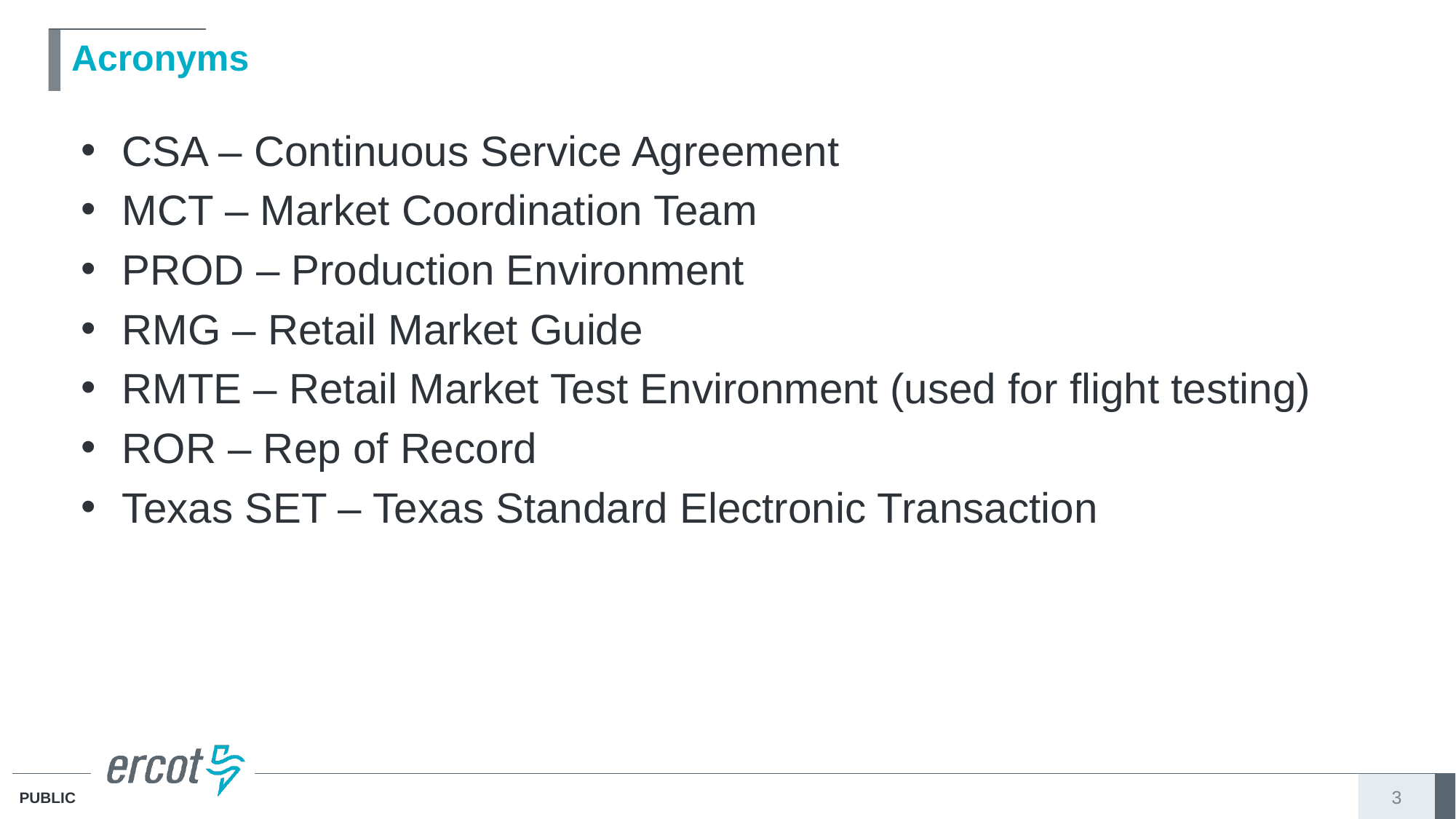

# Acronyms
CSA – Continuous Service Agreement
MCT – Market Coordination Team
PROD – Production Environment
RMG – Retail Market Guide
RMTE – Retail Market Test Environment (used for flight testing)
ROR – Rep of Record
Texas SET – Texas Standard Electronic Transaction

3